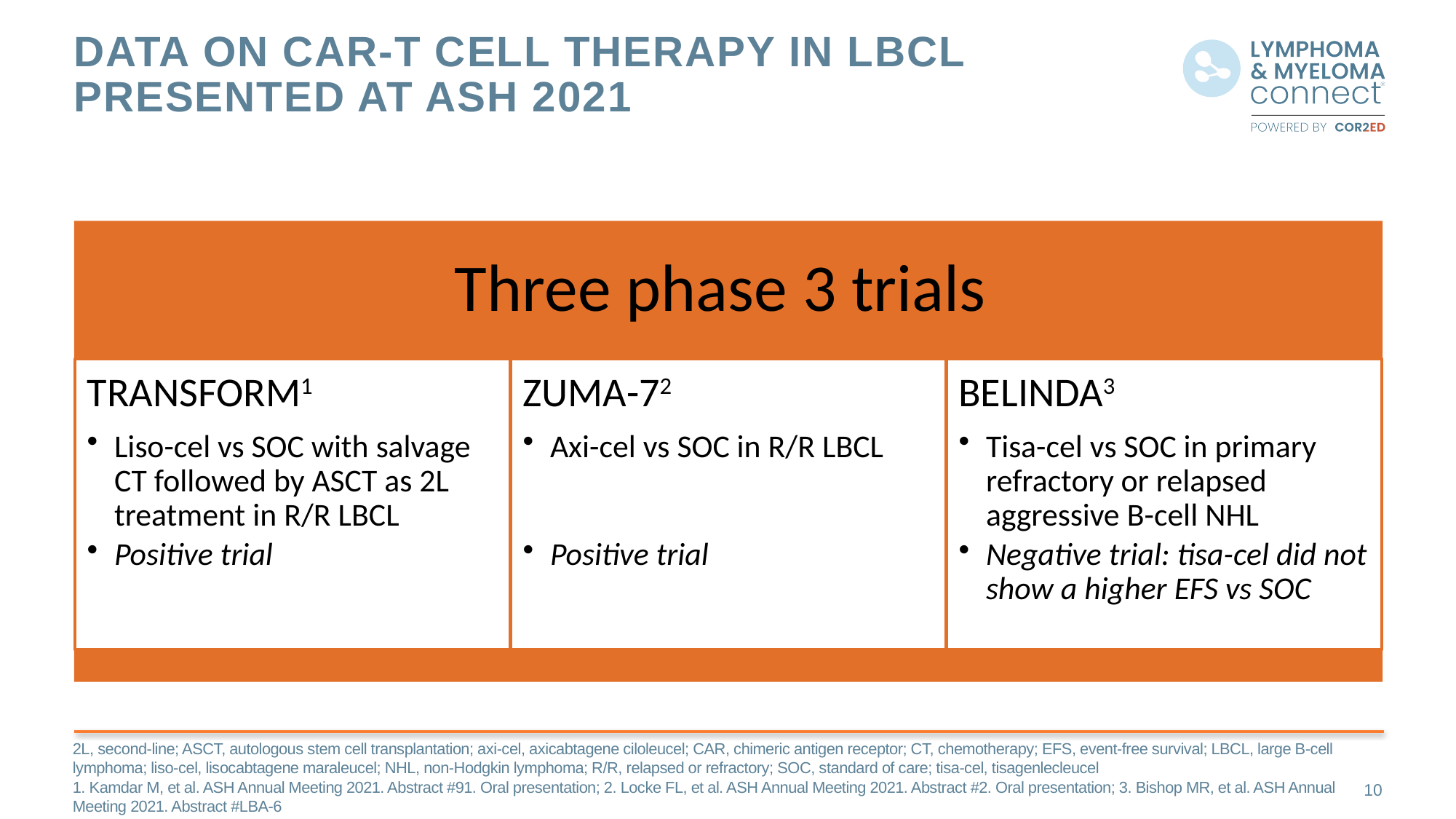

# Data on CAR-T cell therapy in lBCL presented at ASH 2021
Three phase 3 trials
TRANSFORM1
Liso-cel vs SOC with salvage CT followed by ASCT as 2L treatment in R/R LBCL
Positive trial
ZUMA-72
Axi-cel vs SOC in R/R LBCL
Positive trial

BELINDA3
Tisa-cel vs SOC in primary refractory or relapsed aggressive B-cell NHL
Negative trial: tisa-cel did not show a higher EFS vs SOC
2L, second-line; ASCT, autologous stem cell transplantation; axi-cel, axicabtagene ciloleucel; CAR, chimeric antigen receptor; CT, chemotherapy; EFS, event-free survival; LBCL, large B-cell lymphoma; liso-cel, lisocabtagene maraleucel; NHL, non-Hodgkin lymphoma; R/R, relapsed or refractory; SOC, standard of care; tisa-cel, tisagenlecleucel
1. Kamdar M, et al. ASH Annual Meeting 2021. Abstract #91. Oral presentation; 2. Locke FL, et al. ASH Annual Meeting 2021. Abstract #2. Oral presentation; 3. Bishop MR, et al. ASH Annual Meeting 2021. Abstract #LBA-6
10